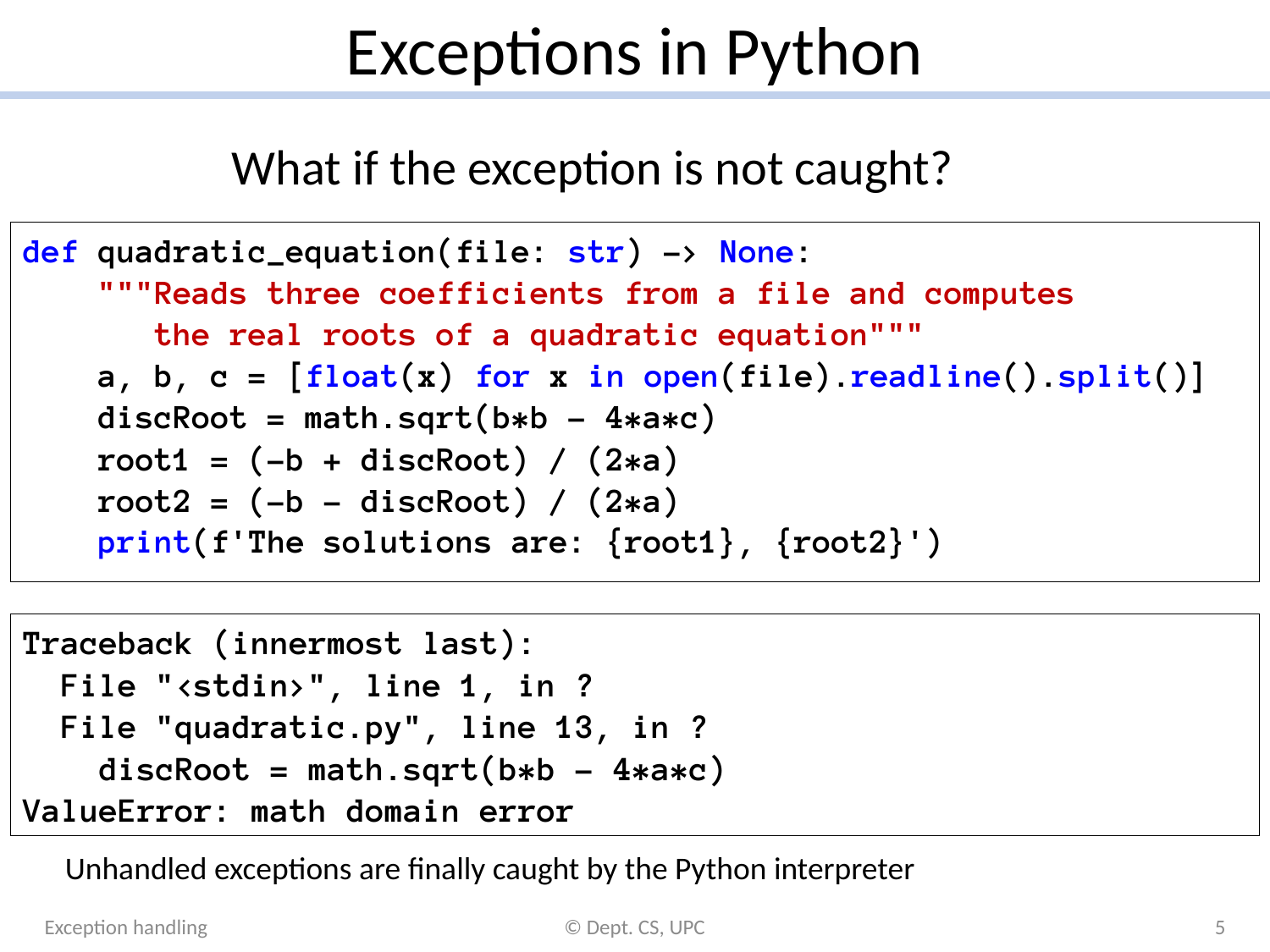

# Exceptions in Python
What if the exception is not caught?

def quadratic_equation(file: str) -> None:
    """Reads three coefficients from a file and computes
       the real roots of a quadratic equation"""
    a, b, c = [float(x) for x in open(file).readline().split()]
    discRoot = math.sqrt(b*b - 4*a*c)
    root1 = (-b + discRoot) / (2*a)
    root2 = (-b - discRoot) / (2*a)
    print(f'The solutions are: {root1}, {root2}')
Traceback (innermost last):
  File "<stdin>", line 1, in ?
  File "quadratic.py", line 13, in ?
    discRoot = math.sqrt(b*b - 4*a*c)
ValueError: math domain error
Unhandled exceptions are finally caught by the Python interpreter
Exception handling
© Dept. CS, UPC
5